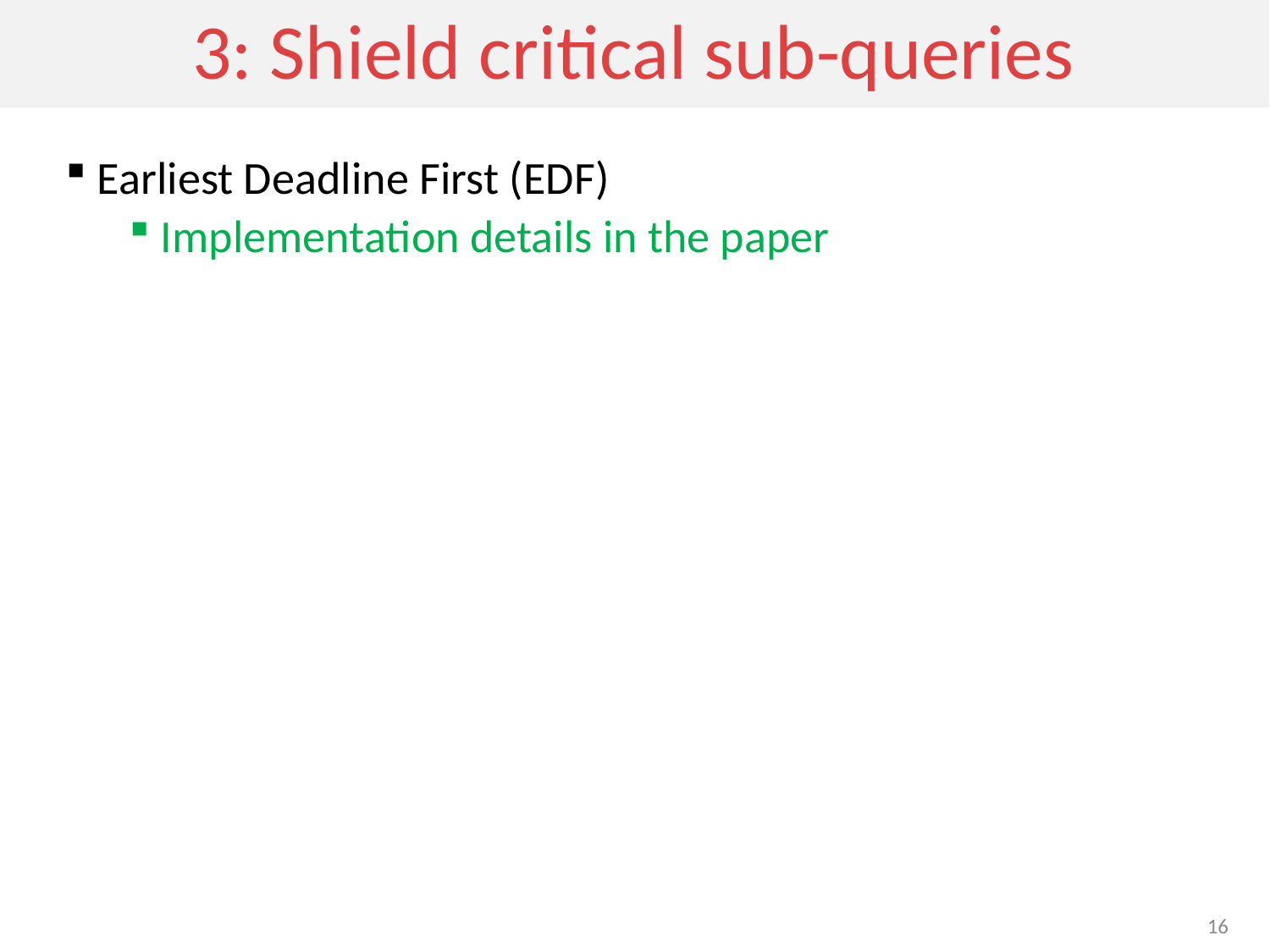

# 3: Shield critical sub-queries
Earliest Deadline First (EDF)
Implementation details in the paper
16